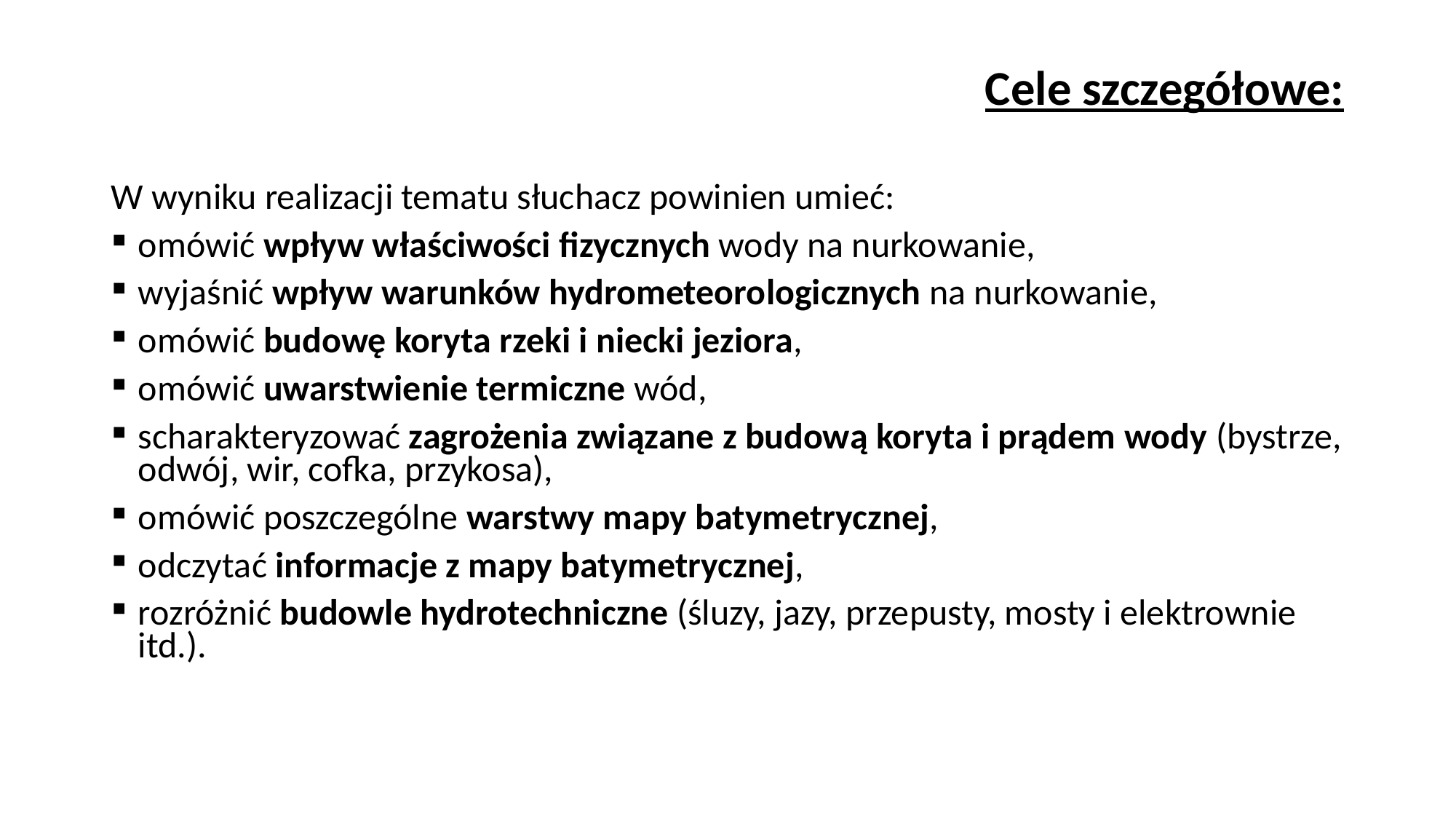

Cele szczegółowe:

W wyniku realizacji tematu słuchacz powinien umieć:
omówić wpływ właściwości fizycznych wody na nurkowanie,
wyjaśnić wpływ warunków hydrometeorologicznych na nurkowanie,
omówić budowę koryta rzeki i niecki jeziora,
omówić uwarstwienie termiczne wód,
scharakteryzować zagrożenia związane z budową koryta i prądem wody (bystrze, odwój, wir, cofka, przykosa),
omówić poszczególne warstwy mapy batymetrycznej,
odczytać informacje z mapy batymetrycznej,
rozróżnić budowle hydrotechniczne (śluzy, jazy, przepusty, mosty i elektrownie itd.).